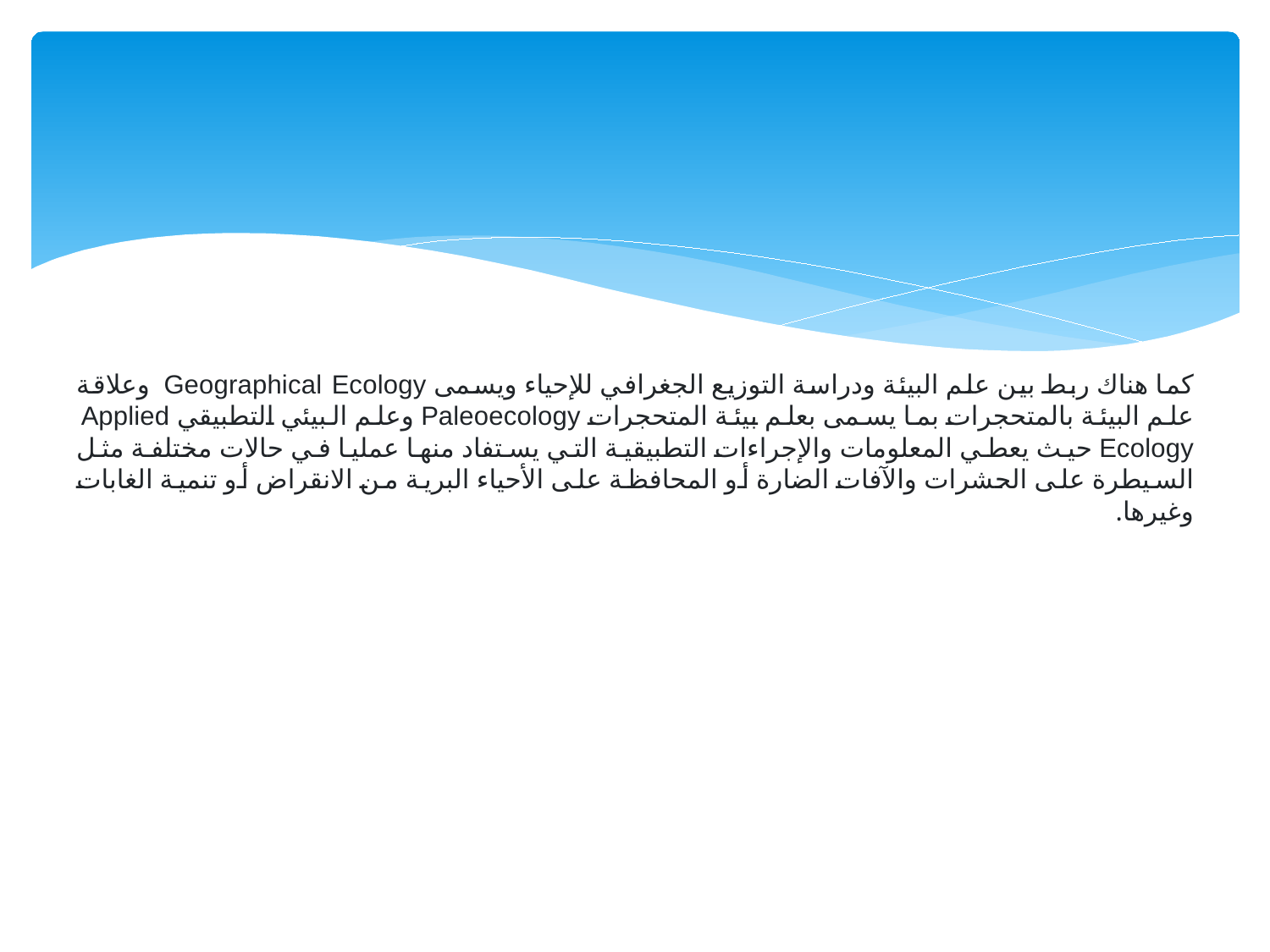

# كما هناك ربط بين علم البيئة ودراسة التوزيع الجغرافي للإحياء ويسمى Geographical Ecology  وعلاقة علم البيئة بالمتحجرات بما يسمى بعلم بيئة المتحجرات Paleoecology وعلم البيئي التطبيقي Applied Ecology حيث يعطي المعلومات والإجراءات التطبيقية التي يستفاد منها عمليا في حالات مختلفة مثل السيطرة على الحشرات والآفات الضارة أو المحافظة على الأحياء البرية من الانقراض أو تنمية الغابات وغيرها.